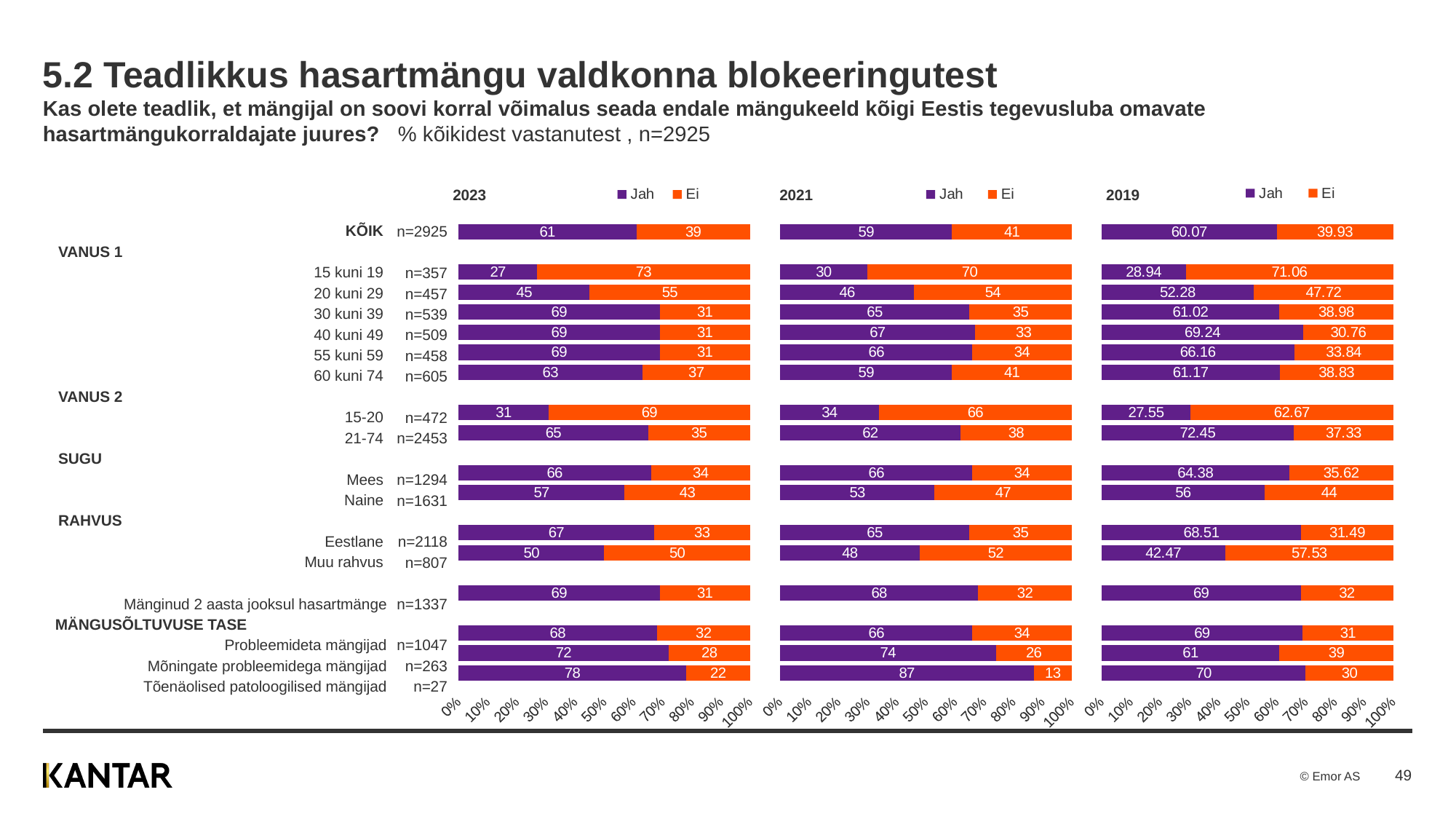

# 5.2 Teadlikkus hasartmängu valdkonna blokeeringutest Kas olete teadlik, et mängijal on soovi korral võimalus seada endale mängukeeld kõigi Eestis tegevusluba omavate hasartmängukorraldajate juures?   % kõikidest vastanutest , n=2925

### Chart

| Category | Jah | Ei |
|---|---|---|
| Total | 61.0 | 39.0 |
|  | None | None |
| 15 kuni 19 | 27.0 | 73.0 |
| 20 kuni 29 | 45.0 | 55.0 |
| 30 kuni 39 | 69.0 | 31.0 |
| 40 kuni 49 | 69.0 | 31.0 |
| 55 kuni 59 | 69.0 | 31.0 |
| 60 kuni 74 | 63.0 | 37.0 |
|  | None | None |
| 15-20 | 31.0 | 69.0 |
| 21-74 | 65.0 | 35.0 |
|  | None | None |
| Mees | 66.0 | 34.0 |
| Naine | 57.0 | 43.0 |
|  | None | None |
| Eestlane | 67.0 | 33.0 |
| Muu rahvus | 50.0 | 50.0 |
|  | None | None |
| hasartmängud 2 aasta jooksul kokku | 69.0 | 31.0 |
|  | None | None |
| probleemideta mängija | 68.0 | 32.0 |
| mõningate pobleemidega mängija | 72.0 | 28.0 |
| tõenäoline pataloogiline mängija | 78.0 | 22.0 |

### Chart

| Category | Jah | Ei |
|---|---|---|
| Total | 59.0 | 41.0 |
|  | None | None |
| 15 kuni 19 | 30.0 | 70.0 |
| 20 kuni 29 | 46.0 | 54.0 |
| 30 kuni 39 | 65.0 | 35.0 |
| 40 kuni 49 | 67.0 | 33.0 |
| 55 kuni 59 | 66.0 | 34.0 |
| 60 kuni 74 | 59.0 | 41.0 |
|  | None | None |
| 15-20 | 34.0 | 66.0 |
| 21-74 | 62.0 | 38.0 |
|  | None | None |
| Mees | 66.0 | 34.0 |
| Naine | 53.0 | 47.0 |
|  | None | None |
| Eestlane | 65.0 | 35.0 |
| Muu rahvus | 48.0 | 52.0 |
|  | None | None |
| hasartmängud 2 aasta jooksul kokku | 68.0 | 32.0 |
|  | None | None |
| probleemideta mängija | 66.0 | 34.0 |
| mõningate pobleemidega mängija | 74.0 | 26.0 |
| tõenäoline pataloogiline mängija | 87.0 | 13.0 |

### Chart

| Category | Jah | Ei |
|---|---|---|
| Total | 60.07 | 39.93 |
|  | None | None |
| 15 kuni 19 | 28.94 | 71.06 |
| 20 kuni 29 | 52.28 | 47.72 |
| 30 kuni 39 | 61.02 | 38.98 |
| 40 kuni 49 | 69.24 | 30.76 |
| 55 kuni 59 | 66.16 | 33.84 |
| 60 kuni 74 | 61.17 | 38.83 |
|  | None | None |
| 15-20 | 27.55 | 62.67 |
| 21-74 | 72.45 | 37.33 |
|  | None | None |
| Mees | 64.38 | 35.62 |
| Naine | 56.0 | 44.0 |
|  | None | None |
| Eestlane | 68.51 | 31.49 |
| Muu rahvus | 42.47 | 57.53 |
|  | None | None |
| hasartmängud 2 a jooksul kokku | 69.0 | 32.0 |
|  | None | None |
| probleemideta mängija | 69.0 | 31.0 |
| mõningate probleemidega mängija | 61.0 | 39.0 |
| tõenäoline pataloogiline mängija | 70.0 | 30.0 |
|  |  | 2023 | 2021 | 2019 |
| --- | --- | --- | --- | --- |
| KÕIK | n=2925 |  |  |  |
| VANUS 1 |  |  |  |  |
| 15 kuni 19 | n=357 |  |  |  |
| 20 kuni 29 | n=457 |  |  |  |
| 30 kuni 39 | n=539 |  |  |  |
| 40 kuni 49 | n=509 |  |  |  |
| 55 kuni 59 | n=458 |  |  |  |
| 60 kuni 74 | n=605 |  |  |  |
| VANUS 2 |  |  |  |  |
| 15-20 | n=472 |  |  |  |
| 21-74 | n=2453 |  |  |  |
| SUGU |  |  |  |  |
| Mees | n=1294 |  |  |  |
| Naine | n=1631 |  |  |  |
| RAHVUS |  |  |  |  |
| Eestlane | n=2118 |  |  |  |
| Muu rahvus | n=807 |  |  |  |
|  |  |  |  |  |
| Mänginud 2 aasta jooksul hasartmänge | n=1337 |  |  |  |
| MÄNGUSÕLTUVUSE TASE |  |  |  |  |
| Probleemideta mängijad | n=1047 |  |  |  |
| Mõningate probleemidega mängijad | n=263 |  |  |  |
| Tõenäolised patoloogilised mängijad | n=27 |  |  |  |
49